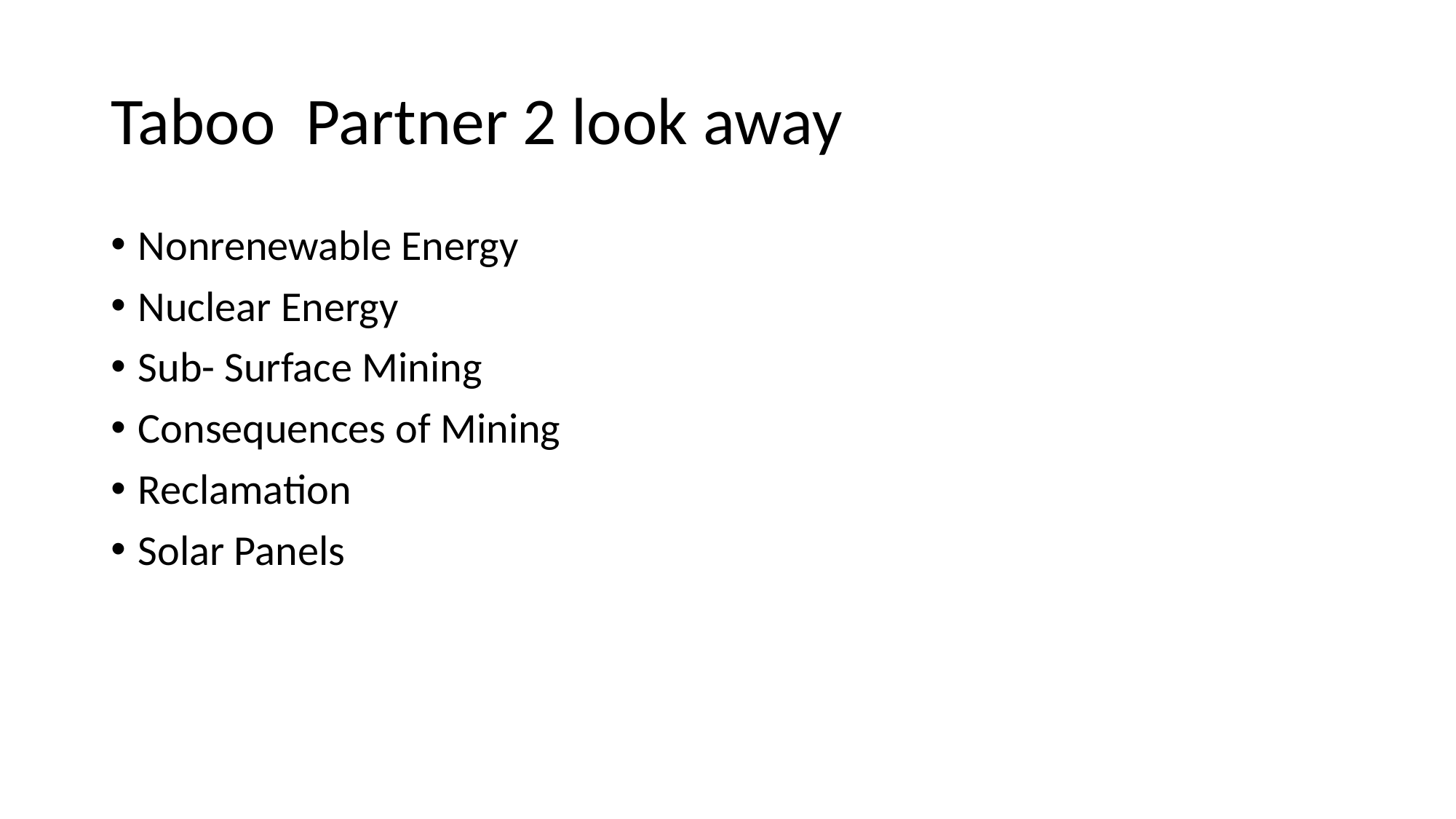

# Taboo  Partner 2 look away
Nonrenewable Energy
Nuclear Energy
Sub- Surface Mining
Consequences of Mining
Reclamation
Solar Panels